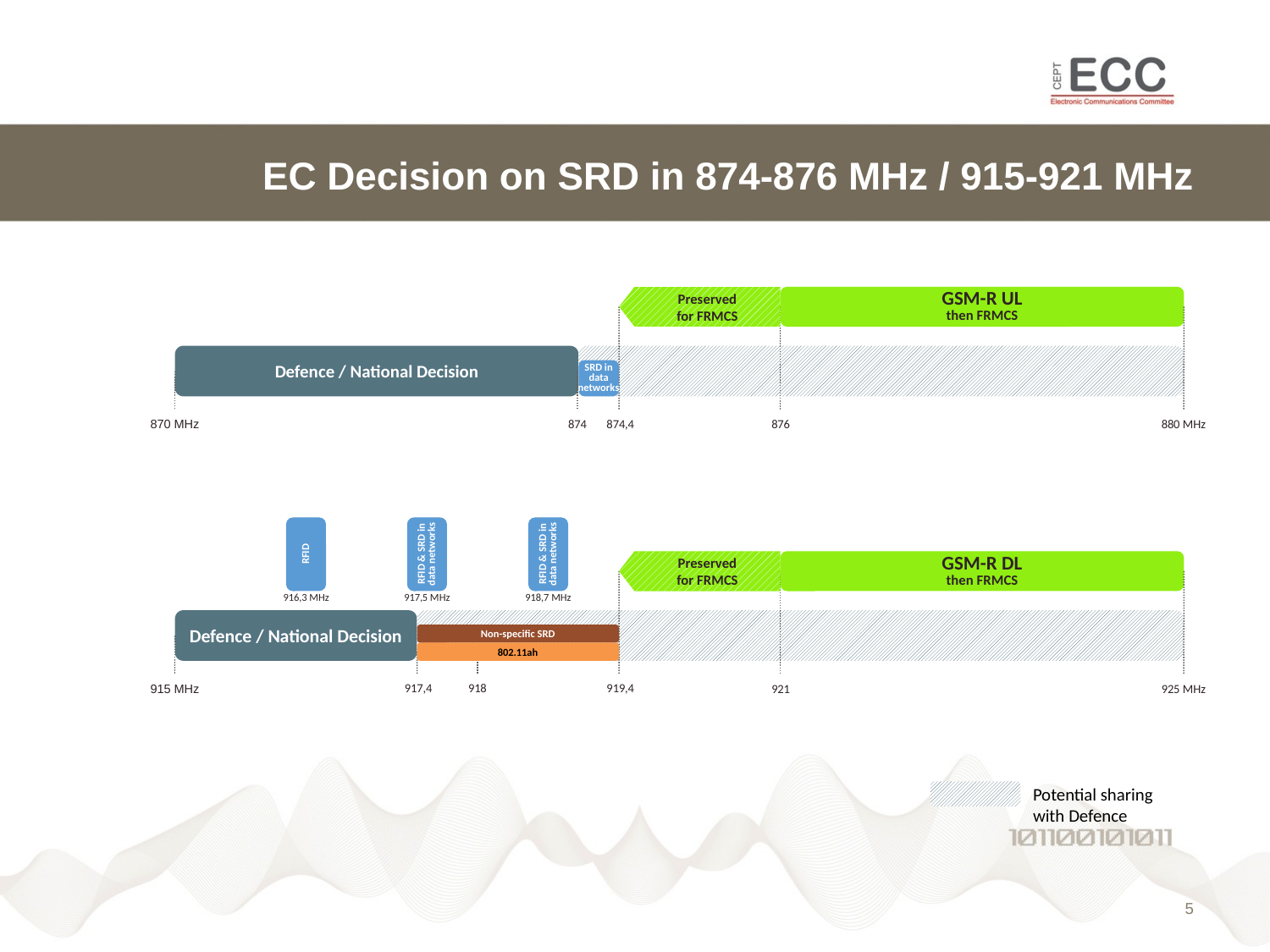

# EC Decision on SRD in 874-876 MHz / 915-921 MHz
Preserved
for FRMCS
GSM-R UL
then FRMCS
Defence / National Decision

SRD in
data
networks
874
874,4
870 MHz
876
880 MHz
RFID
RFID & SRD in
data networks
RFID & SRD in
data networks
Preserved
for FRMCS
GSM-R DL
then FRMCS
916,3 MHz
917,5 MHz
918,7 MHz
Defence / National Decision

Non-specific SRD
802.11ah
918
917,4
919,4
915 MHz
921
925 MHz
Potential sharing
with Defence

5